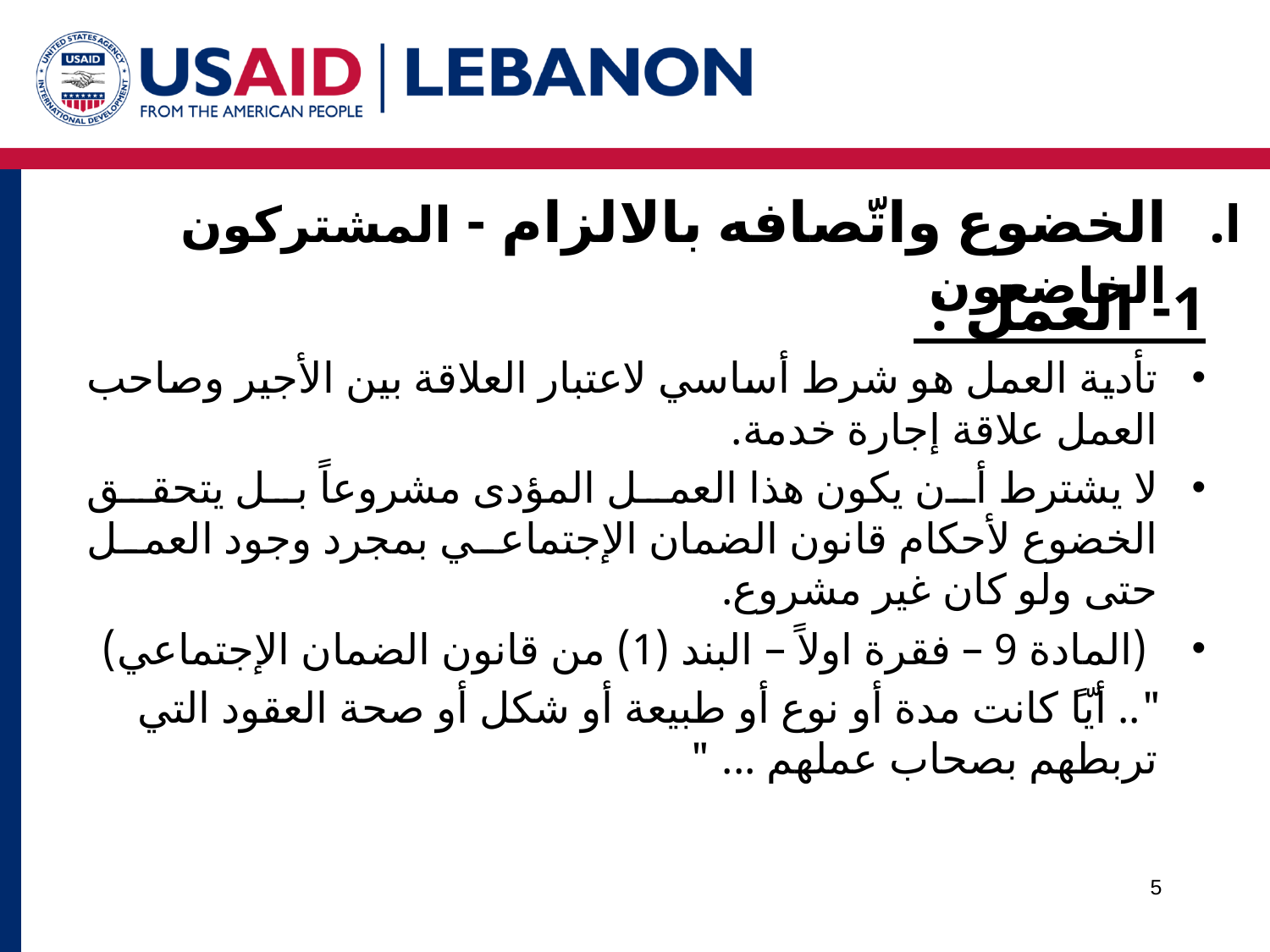

# الخضوع واتّصافه بالالزام - المشتركون الخاضعون
1- العمل :
تأدية العمل هو شرط أساسي لاعتبار العلاقة بين الأجير وصاحب العمل علاقة إجارة خدمة.
لا يشترط أن يكون هذا العمل المؤدى مشروعاً بل يتحقق الخضوع لأحكام قانون الضمان الإجتماعي بمجرد وجود العمل حتى ولو كان غير مشروع.
 (المادة 9 – فقرة اولاً – البند (1) من قانون الضمان الإجتماعي)
    ".. أيّاً كانت مدة أو نوع أو طبيعة أو شكل أو صحة العقود التي تربطهم بصحاب عملهم ... "

5